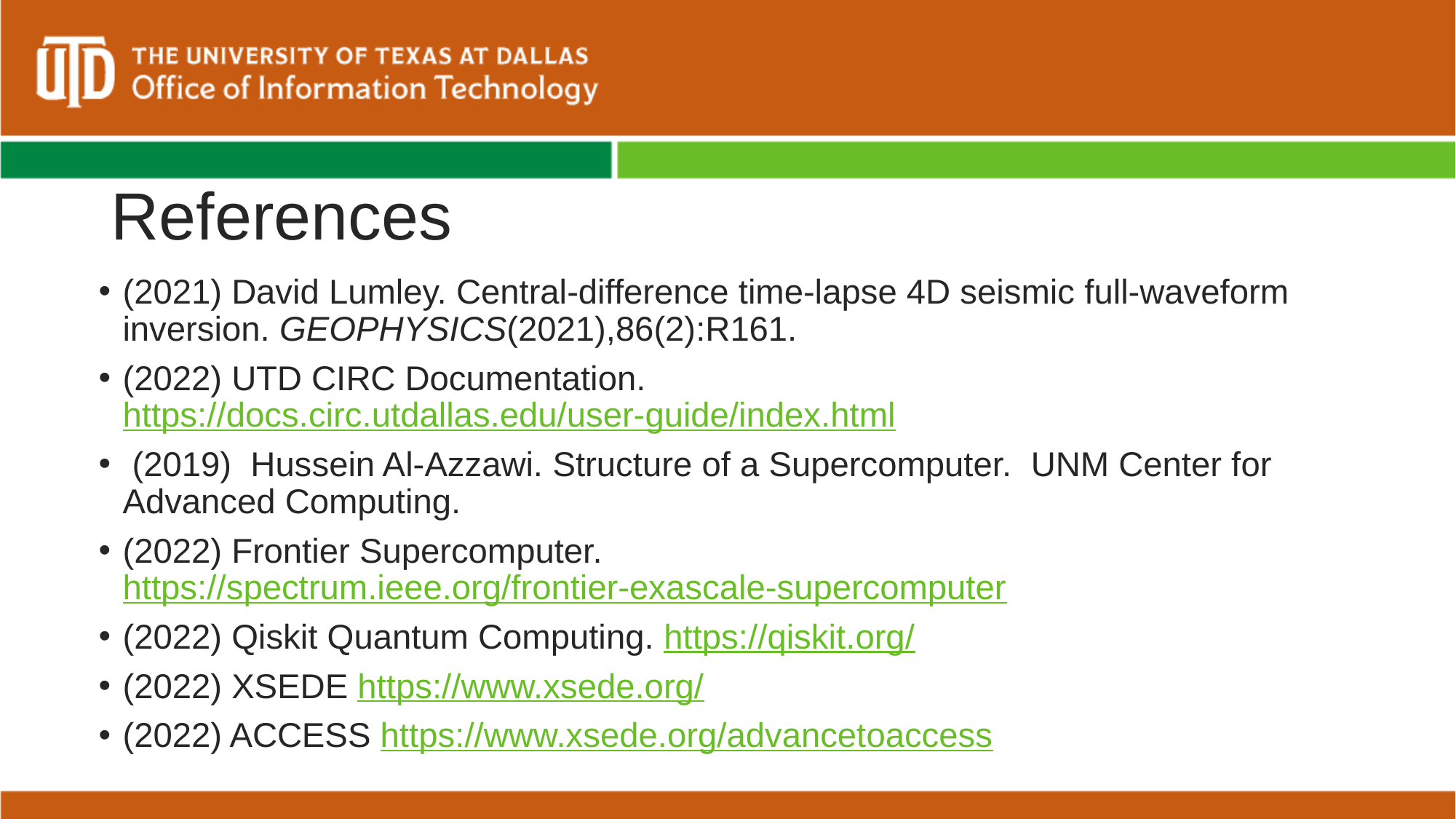

# References
(2021) David Lumley. Central-difference time-lapse 4D seismic full-waveform inversion. GEOPHYSICS(2021),86(2):R161.
(2022) UTD CIRC Documentation. https://docs.circ.utdallas.edu/user-guide/index.html
 (2019)  Hussein Al-Azzawi. Structure of a Supercomputer.  UNM Center for Advanced Computing.
(2022) Frontier Supercomputer. https://spectrum.ieee.org/frontier-exascale-supercomputer
(2022) Qiskit Quantum Computing. https://qiskit.org/
(2022) XSEDE https://www.xsede.org/
(2022) ACCESS https://www.xsede.org/advancetoaccess